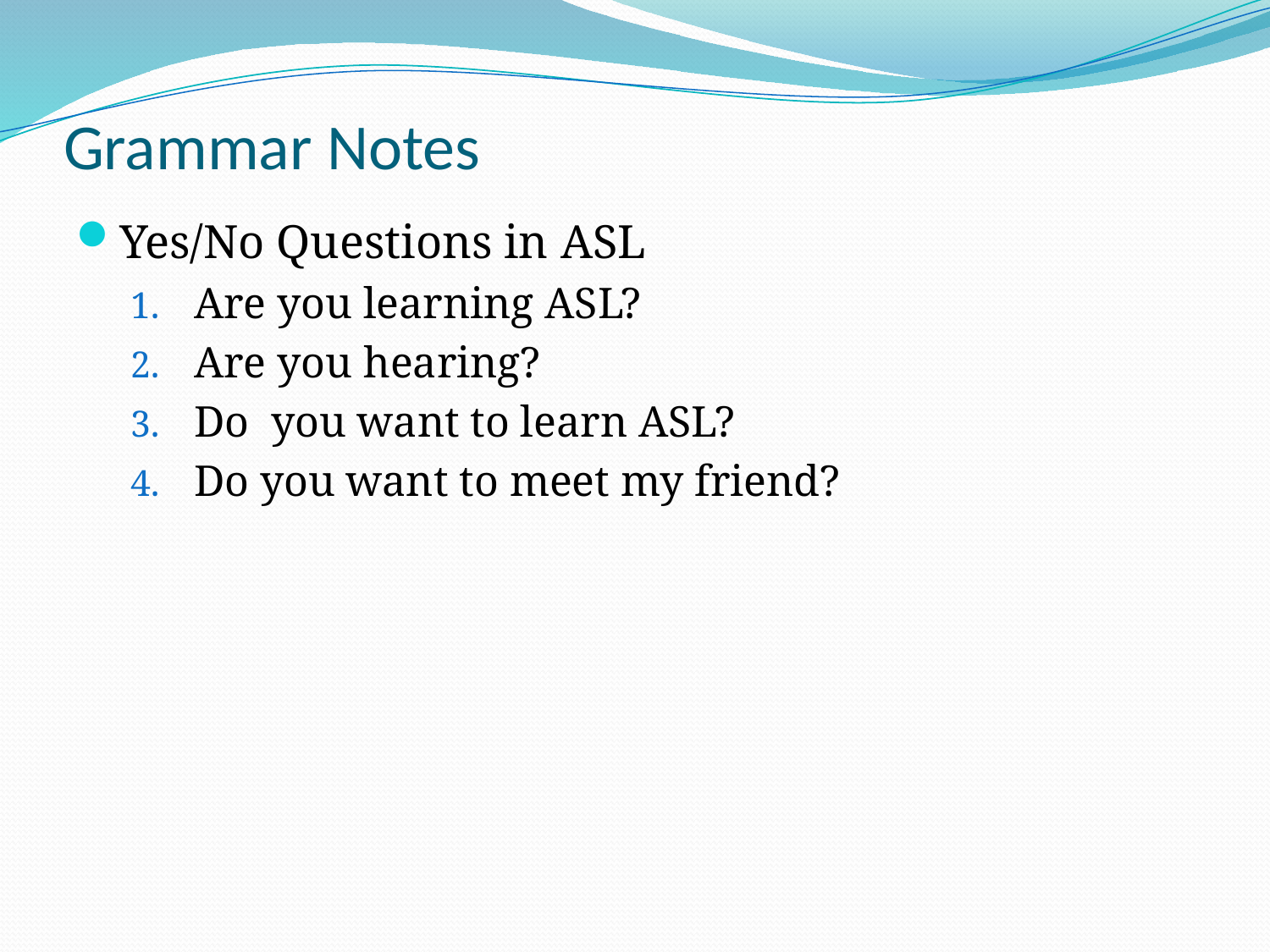

# Grammar Notes
Yes/No Questions in ASL
Are you learning ASL?
Are you hearing?
Do  you want to learn ASL?
Do you want to meet my friend?